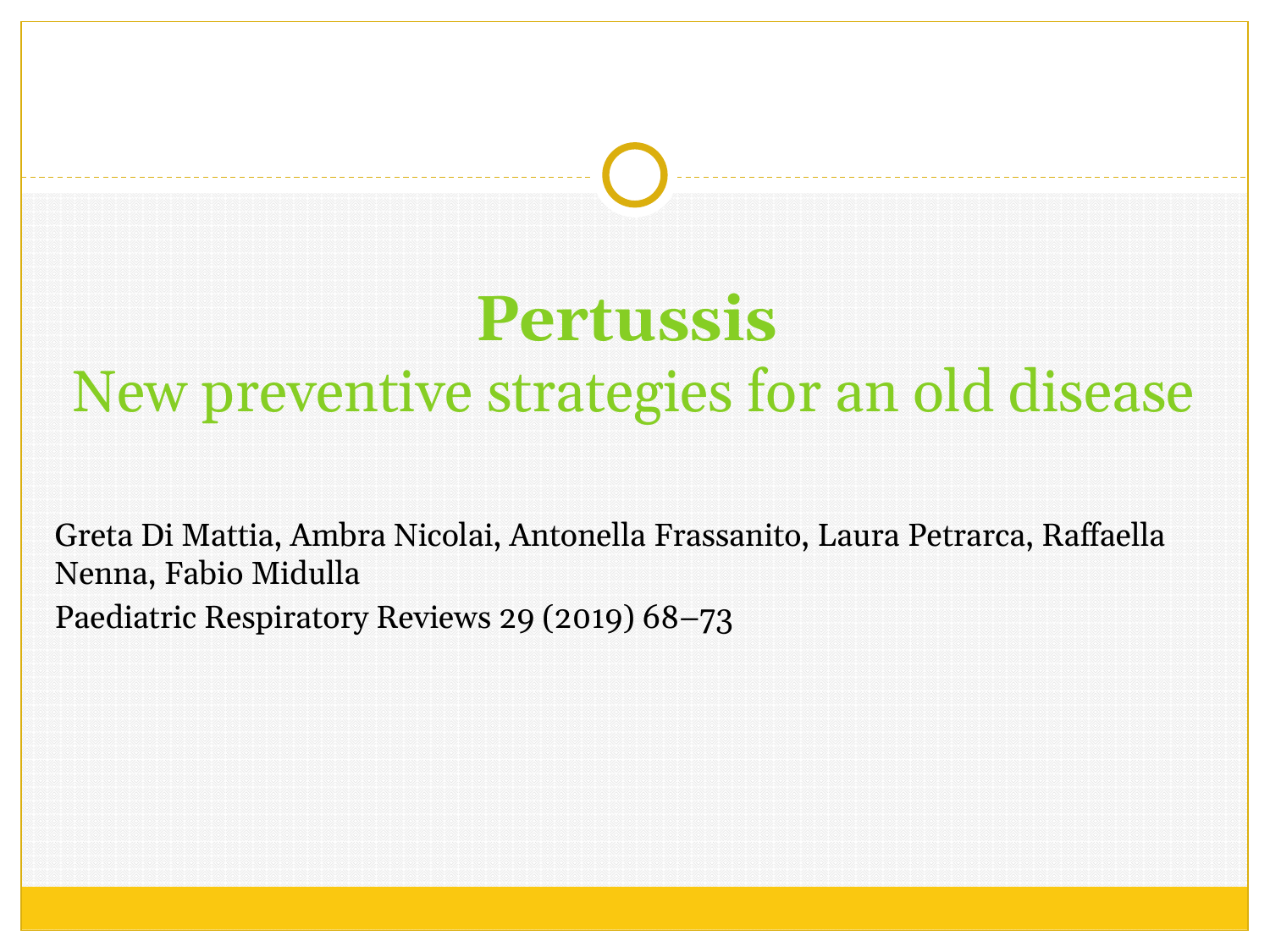

# Pertussis New preventive strategies for an old disease
Greta Di Mattia, Ambra Nicolai, Antonella Frassanito, Laura Petrarca, Raffaella Nenna, Fabio Midulla
Paediatric Respiratory Reviews 29 (2019) 68–73